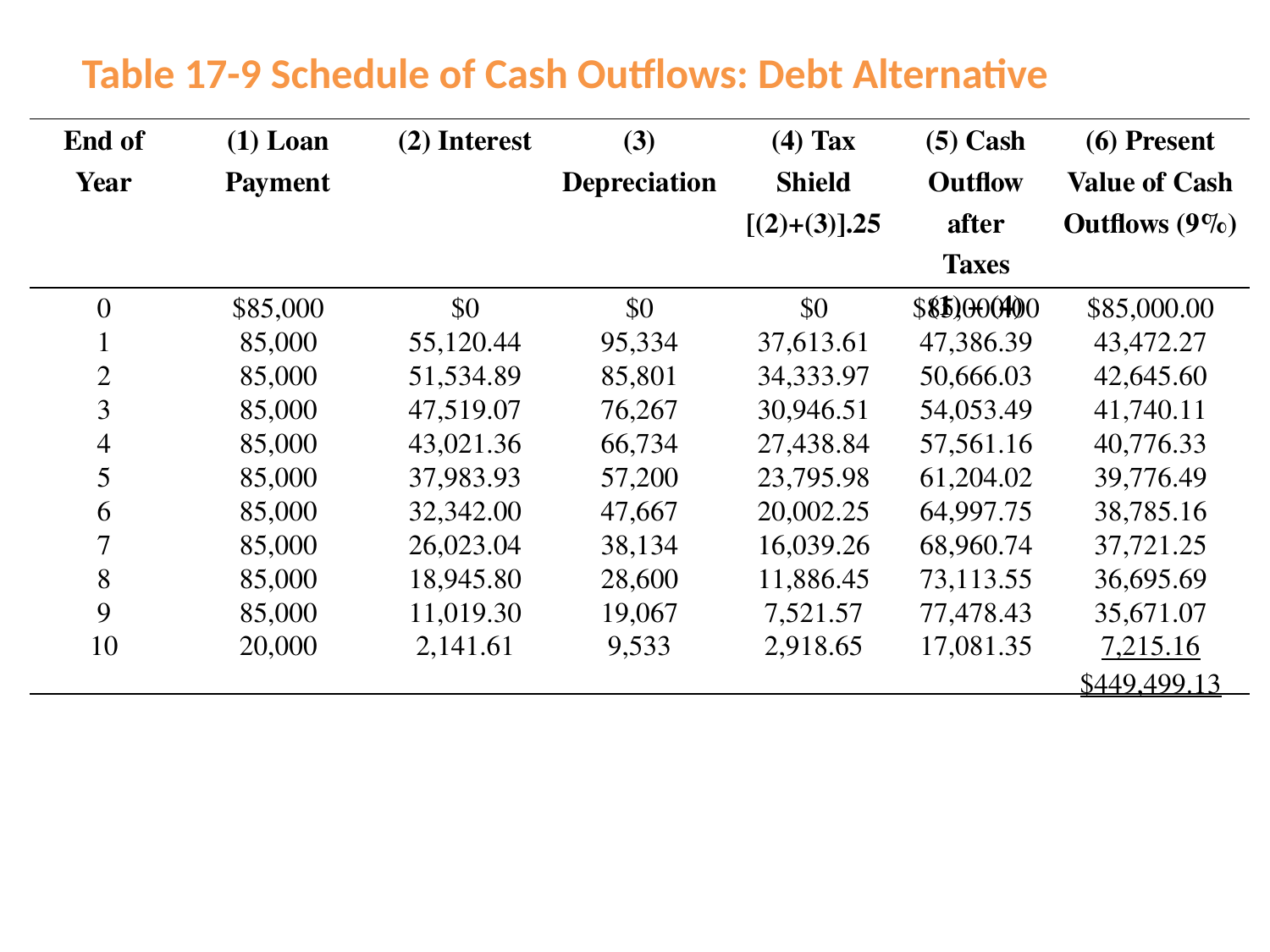

Table 17-9 Schedule of Cash Outflows: Debt Alternative
| End of Year | (1) Loan Payment | (2) Interest | (3) Depreciation | (4) Tax Shield [(2)+(3)].25 | (5) Cash Outflow after Taxes (1) – (4) | (6) Present Value of Cash Outflows (9%) |
| --- | --- | --- | --- | --- | --- | --- |
| 0 | $85,000 | $0 | $0 | $0 | $85,000.00 | $85,000.00 |
| 1 | 85,000 | 55,120.44 | 95,334 | 37,613.61 | 47,386.39 | 43,472.27 |
| 2 | 85,000 | 51,534.89 | 85,801 | 34,333.97 | 50,666.03 | 42,645.60 |
| 3 | 85,000 | 47,519.07 | 76,267 | 30,946.51 | 54,053.49 | 41,740.11 |
| 4 | 85,000 | 43,021.36 | 66,734 | 27,438.84 | 57,561.16 | 40,776.33 |
| 5 | 85,000 | 37,983.93 | 57,200 | 23,795.98 | 61,204.02 | 39,776.49 |
| 6 | 85,000 | 32,342.00 | 47,667 | 20,002.25 | 64,997.75 | 38,785.16 |
| 7 | 85,000 | 26,023.04 | 38,134 | 16,039.26 | 68,960.74 | 37,721.25 |
| 8 | 85,000 | 18,945.80 | 28,600 | 11,886.45 | 73,113.55 | 36,695.69 |
| 9 | 85,000 | 11,019.30 | 19,067 | 7,521.57 | 77,478.43 | 35,671.07 |
| 10 | 20,000 | 2,141.61 | 9,533 | 2,918.65 | 17,081.35 | 7,215.16 $449,499.13 |